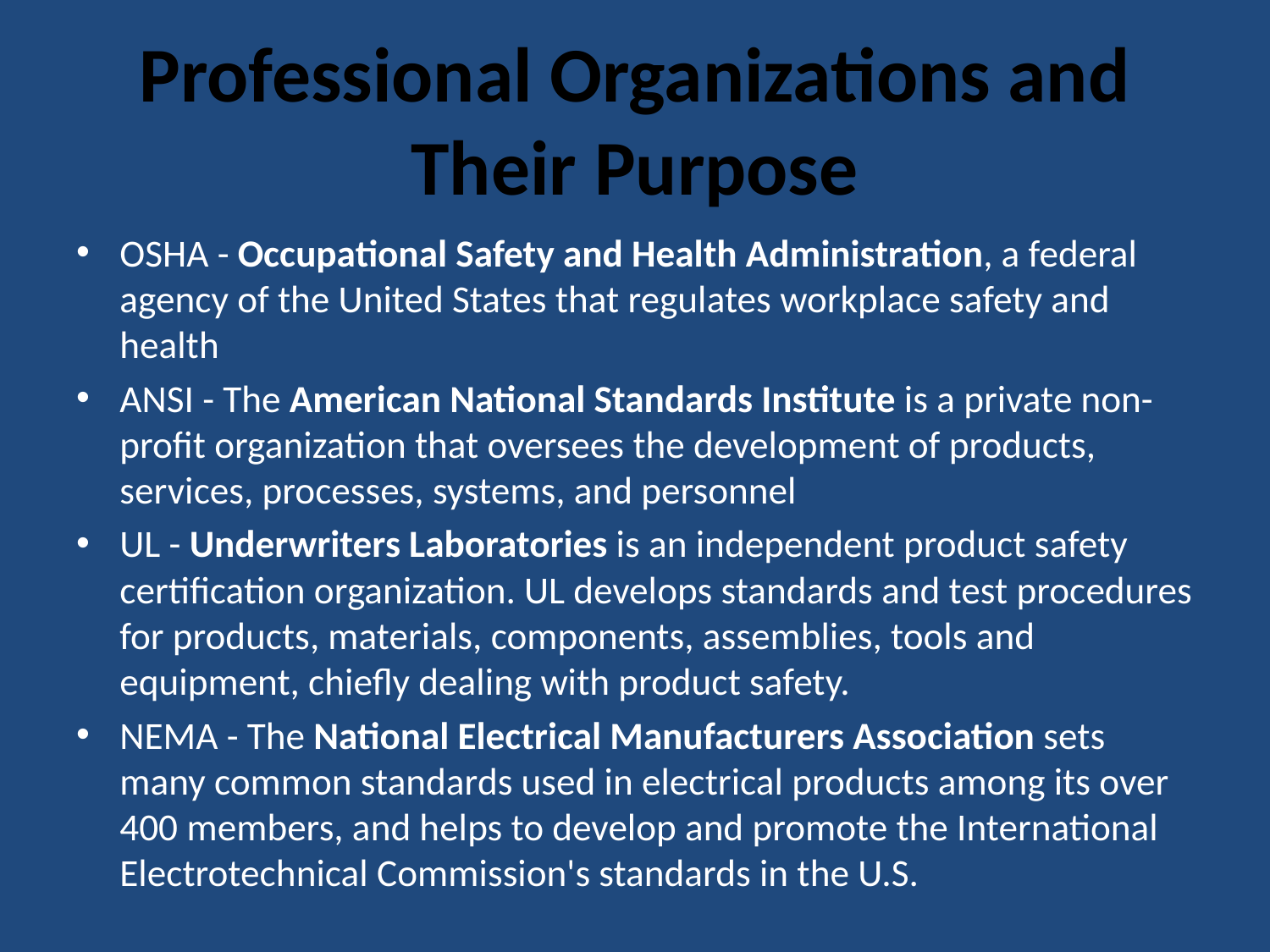

# Professional Organizations and Their Purpose
OSHA - Occupational Safety and Health Administration, a federal agency of the United States that regulates workplace safety and health
ANSI - The American National Standards Institute is a private non-profit organization that oversees the development of products, services, processes, systems, and personnel
UL - Underwriters Laboratories is an independent product safety certification organization. UL develops standards and test procedures for products, materials, components, assemblies, tools and equipment, chiefly dealing with product safety.
NEMA - The National Electrical Manufacturers Association sets many common standards used in electrical products among its over 400 members, and helps to develop and promote the International Electrotechnical Commission's standards in the U.S.